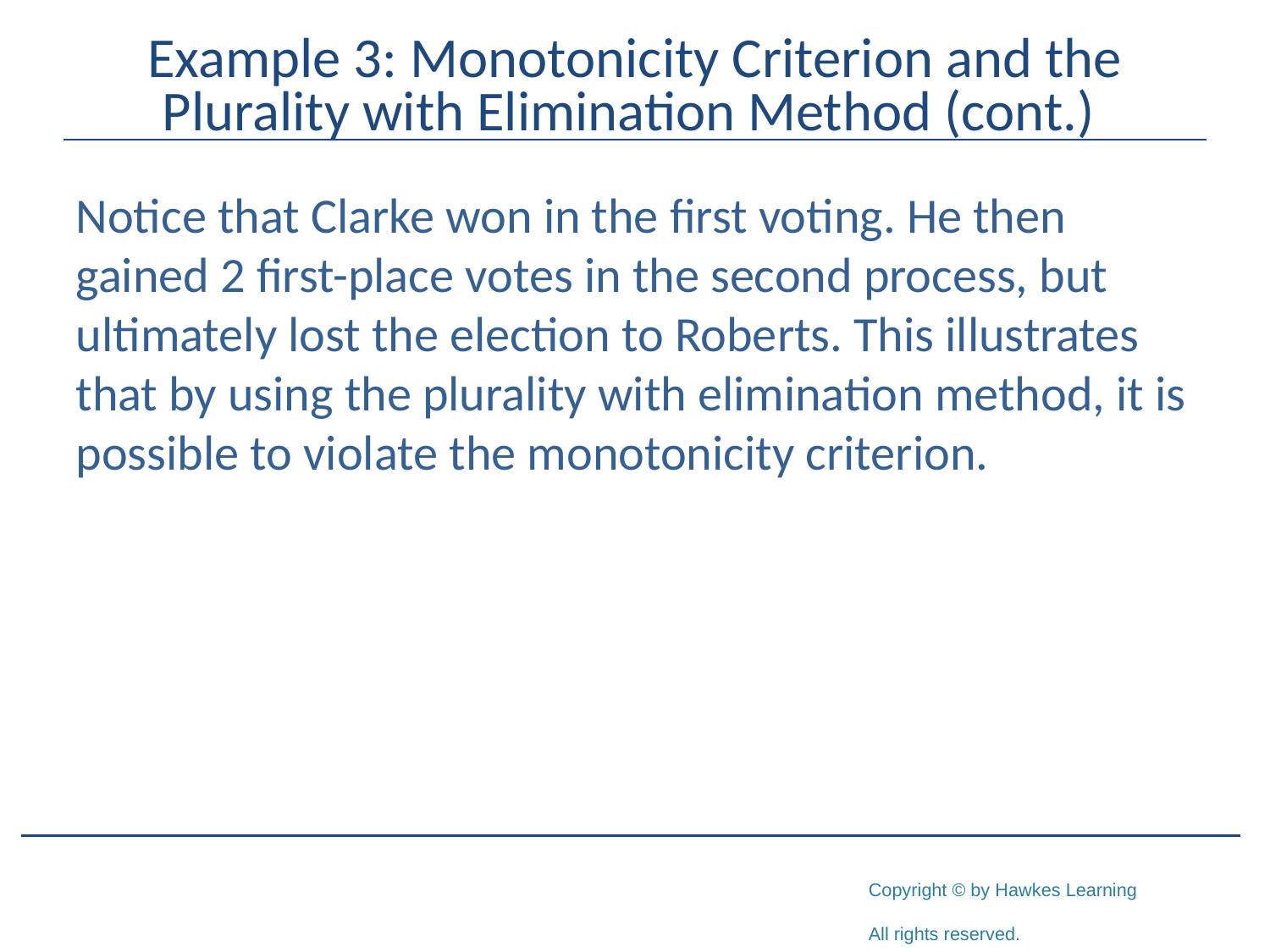

# Example 3: Monotonicity Criterion and the Plurality with Elimination Method (cont.)
Notice that Clarke won in the first voting. He then gained 2 first-place votes in the second process, but ultimately lost the election to Roberts. This illustrates that by using the plurality with elimination method, it is possible to violate the monotonicity criterion.